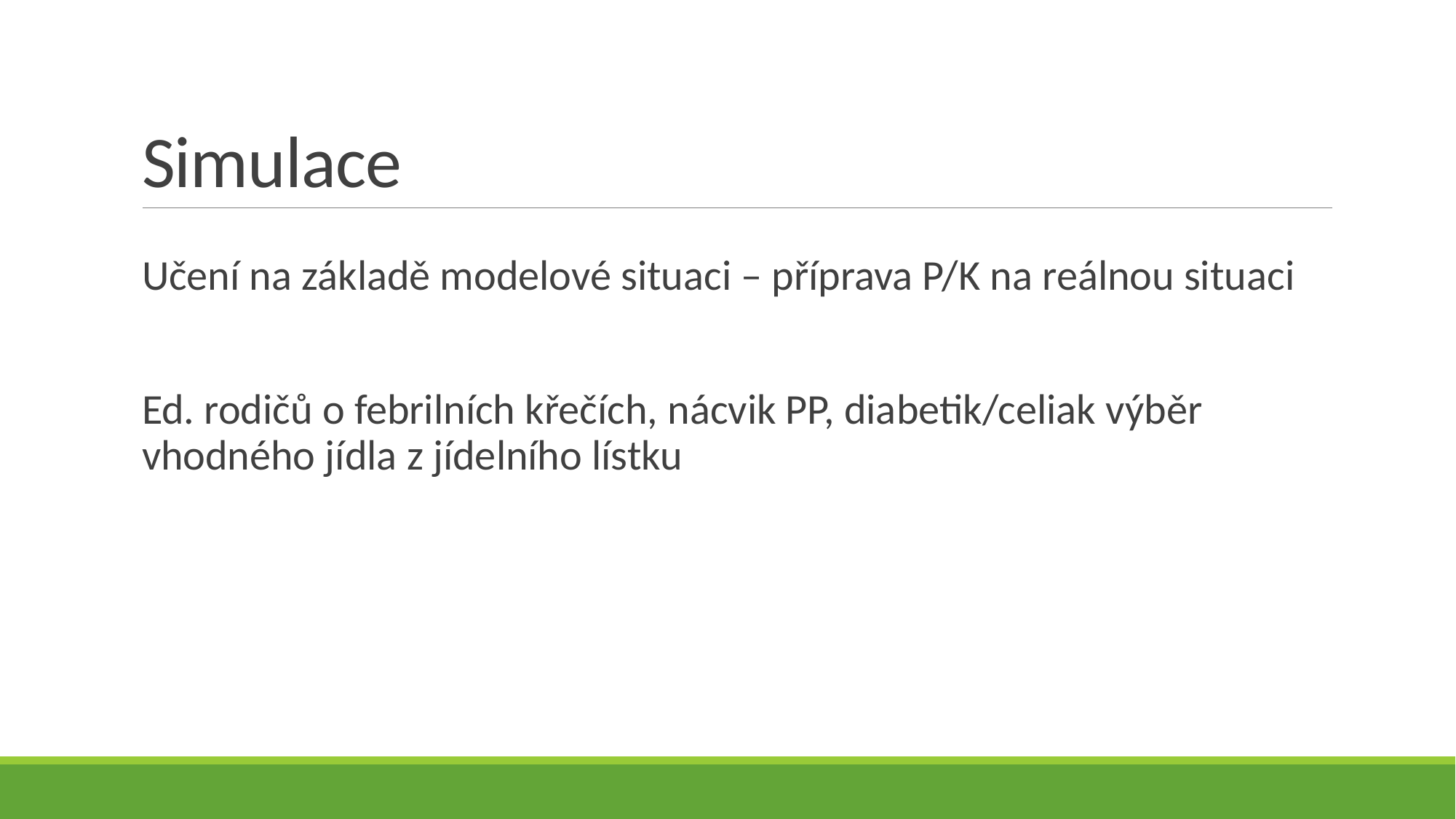

# Simulace
Učení na základě modelové situaci – příprava P/K na reálnou situaci

Ed. rodičů o febrilních křečích, nácvik PP, diabetik/celiak výběr vhodného jídla z jídelního lístku